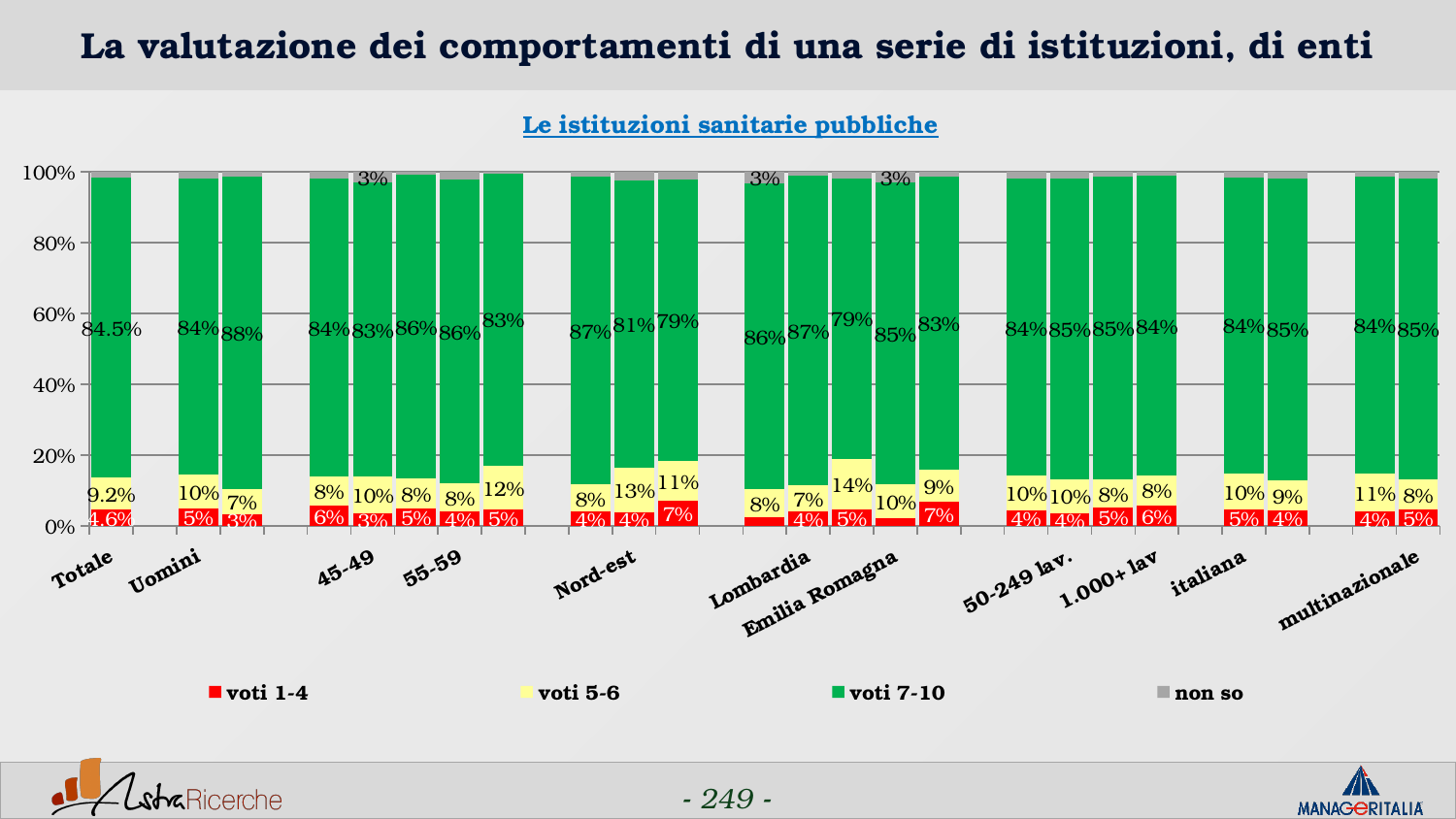

# La valutazione dei comportamenti di una serie di istituzioni, di enti

### Chart: Le istituzioni sanitarie pubbliche

| Category | voti 1-4 | voti 5-6 | voti 7-10 | non so |
|---|---|---|---|---|
| Totale | 0.0455 | 0.0916 | 0.845 | 0.0179 |
|  | None | None | None | None |
| Uomini | 0.0482 | 0.0964 | 0.8369 | 0.018600000000000002 |
| Donne | 0.0335 | 0.0706 | 0.8809999999999999 | 0.0149 |
|  | None | None | None | None |
| <44 | 0.057300000000000004 | 0.0833 | 0.8384999999999999 | 0.0208 |
| 45-49 | 0.0348 | 0.1045 | 0.8293 | 0.031400000000000004 |
| 50-54 | 0.0499 | 0.08310000000000001 | 0.8575 | 0.0095 |
| 55-59 | 0.042 | 0.0784 | 0.8571 | 0.022400000000000003 |
| 60+ | 0.0462 | 0.1231 | 0.8256 | 0.0051 |
|  | None | None | None | None |
| Nord-ovest | 0.0403 | 0.0764 | 0.8684000000000001 | 0.0149 |
| Nord-est | 0.0388 | 0.125 | 0.8103 | 0.0259 |
| Centro/Sud | 0.0701 | 0.1144 | 0.7934 | 0.022099999999999998 |
|  | None | None | None | None |
| Piemonte | 0.0259 | 0.0776 | 0.8621 | 0.0345 |
| Lombardia | 0.0412 | 0.0746 | 0.8713 | 0.0129 |
| Veneto | 0.0472 | 0.14150000000000001 | 0.7925 | 0.0189 |
| Emilia Romagna | 0.0213 | 0.09570000000000001 | 0.8511 | 0.0319 |
| Lazio | 0.0677 | 0.0902 | 0.8271 | 0.015 |
|  | None | None | None | None |
| 1-50 lav. | 0.0444 | 0.0973 | 0.8371999999999999 | 0.021099999999999997 |
| 50-249 lav. | 0.0362 | 0.09570000000000001 | 0.8489 | 0.0191 |
| 250-999 lav. | 0.051500000000000004 | 0.0809 | 0.8529000000000001 | 0.0147 |
| 1.000+ lav | 0.0591 | 0.08439999999999999 | 0.8439 | 0.0127 |
|  | None | None | None | None |
| italiana | 0.047599999999999996 | 0.1 | 0.8365 | 0.0159 |
| estera | 0.0438 | 0.0852 | 0.8515999999999999 | 0.0195 |
|  | None | None | None | None |
| nazionale | 0.04190000000000001 | 0.1058 | 0.8382999999999999 | 0.013999999999999999 |
| multinazionale | 0.0473 | 0.08410000000000001 | 0.8486 | 0.02 |